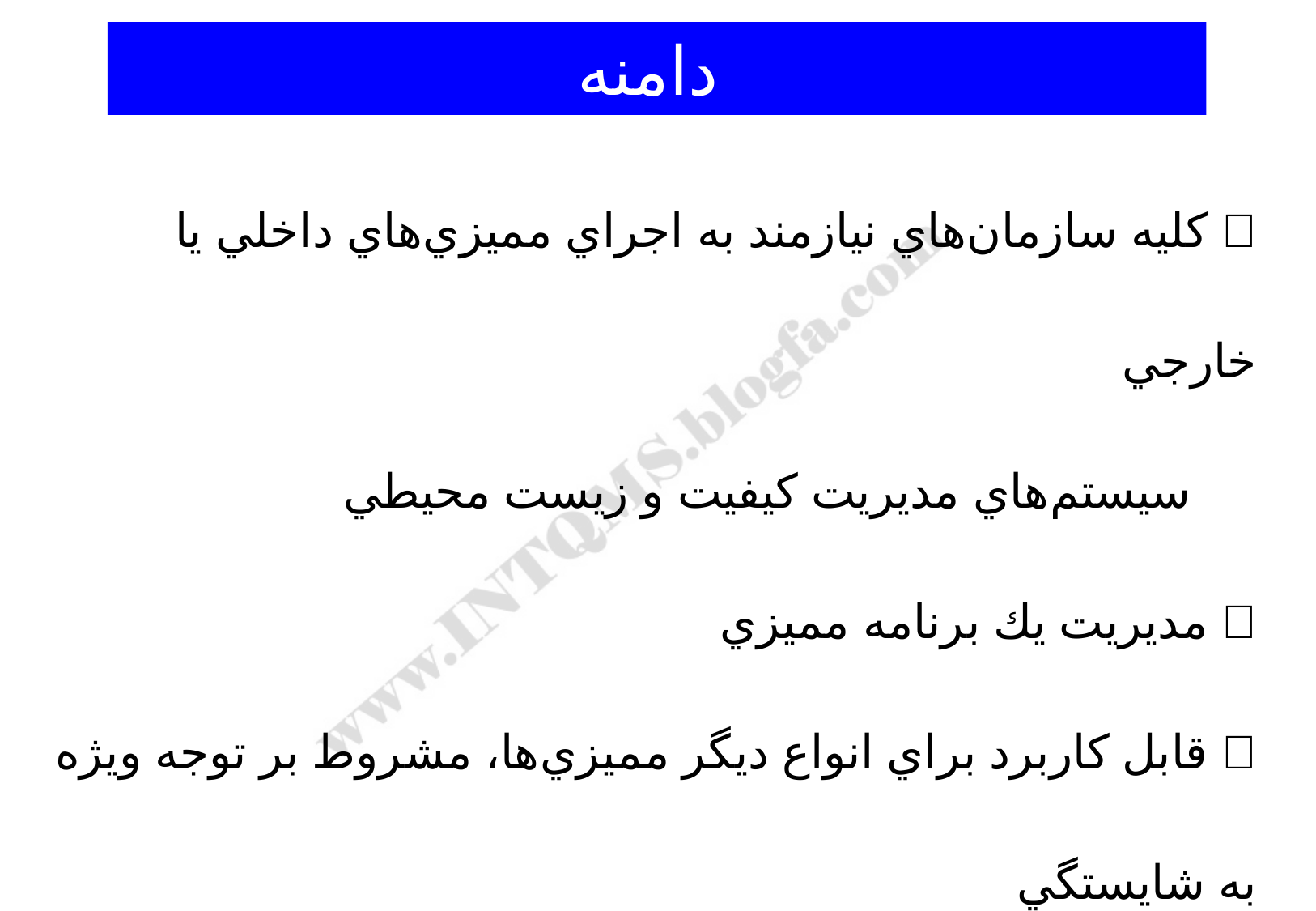

دامنه
• كليه سازمان‌هاي نيازمند به اجراي مميزي‌هاي داخلي يا خارجي
     سيستم‌هاي مديريت كيفيت و زيست محيطي
• مديريت يك برنامه مميزي
• قابل كاربرد براي انواع ديگر مميزي‌ها، مشروط بر توجه ويژه به شايستگي
   مـورد نيـاز اعضاي تيم مميزي